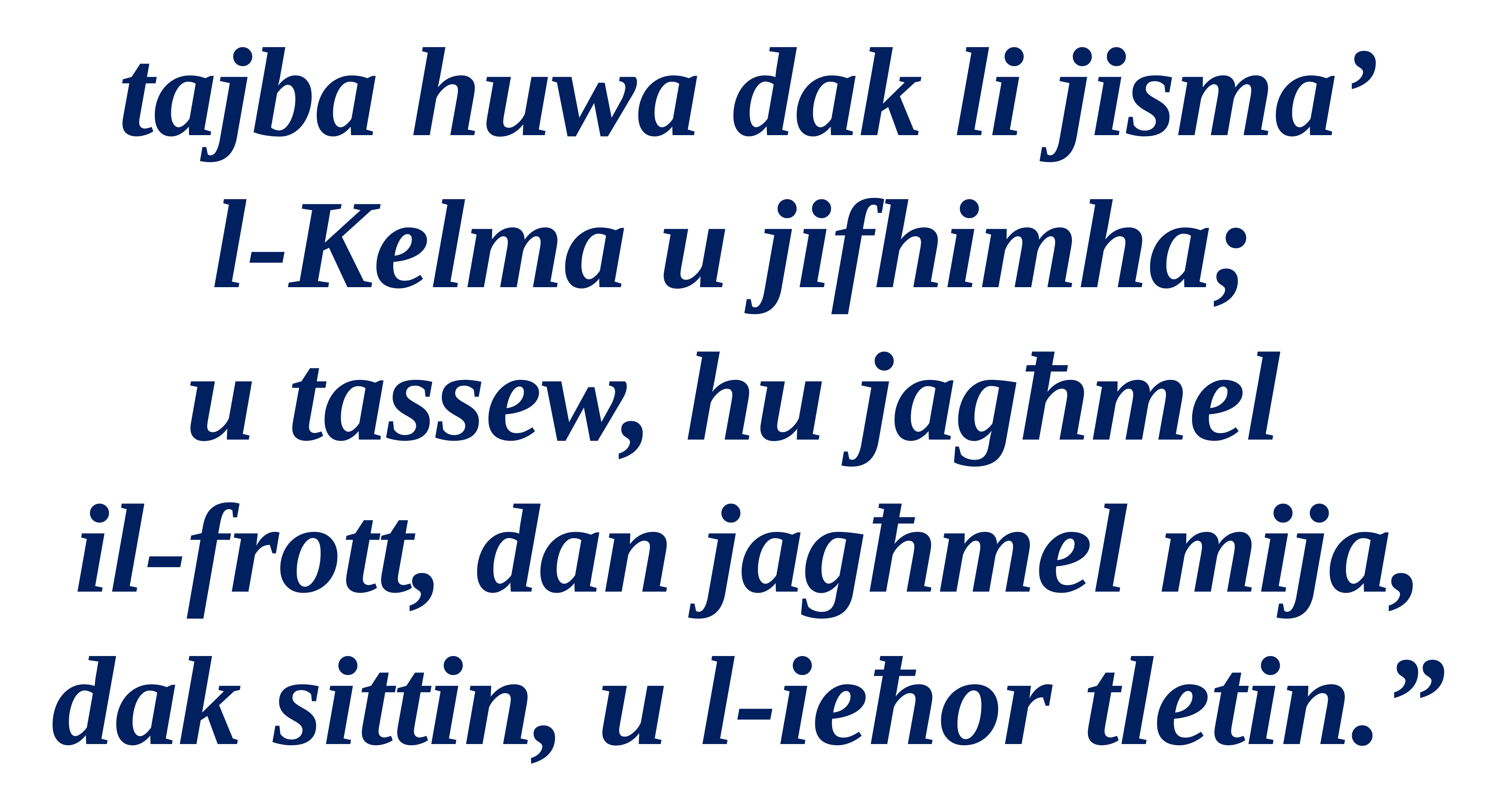

tajba huwa dak li jisma’
l-Kelma u jifhimha;
u tassew, hu jagħmel
il-frott, dan jagħmel mija, dak sittin, u l-ieħor tletin.”